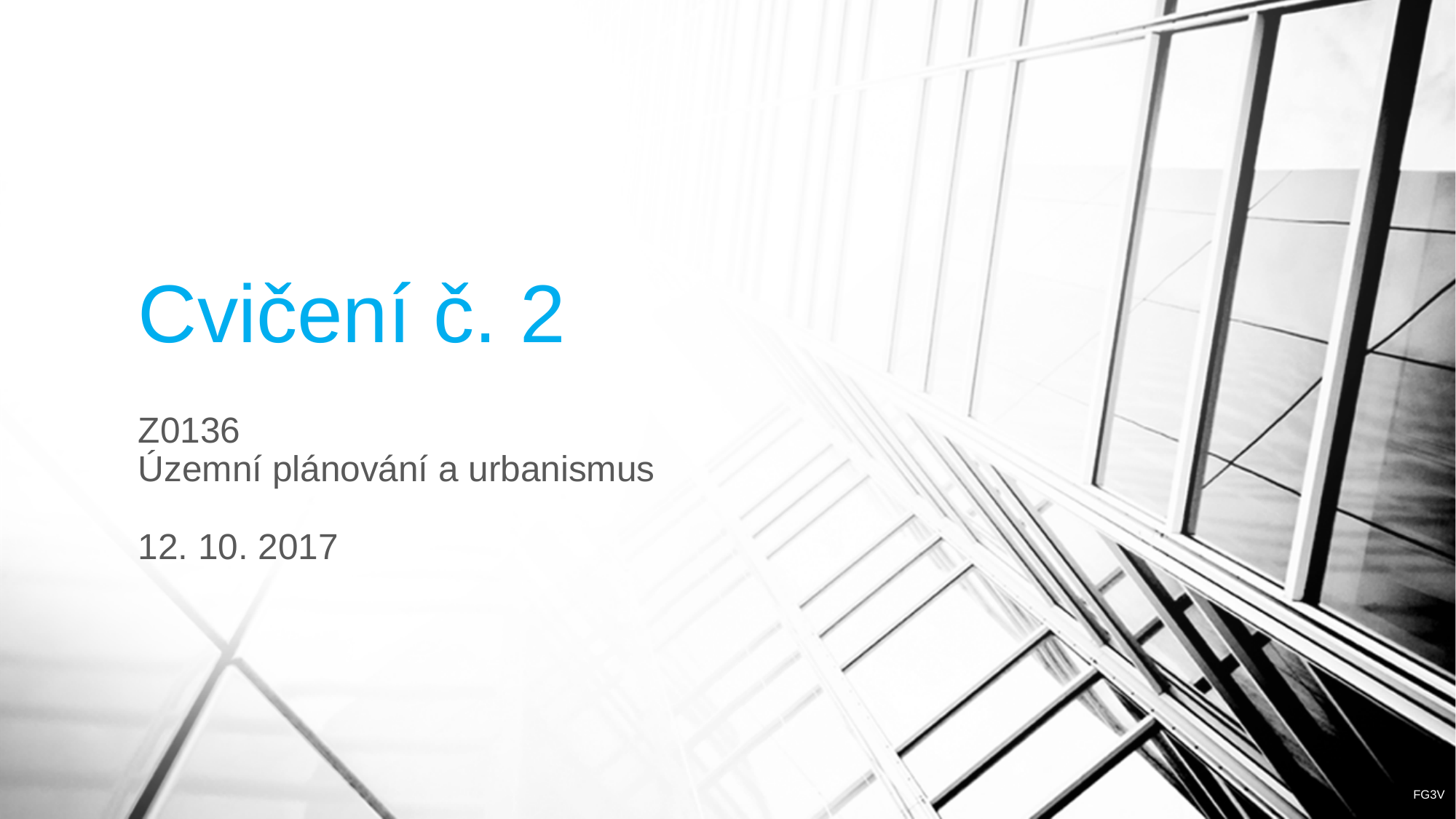

# Cvičení č. 2
Z0136
Územní plánování a urbanismus

12. 10. 2017
FG3V